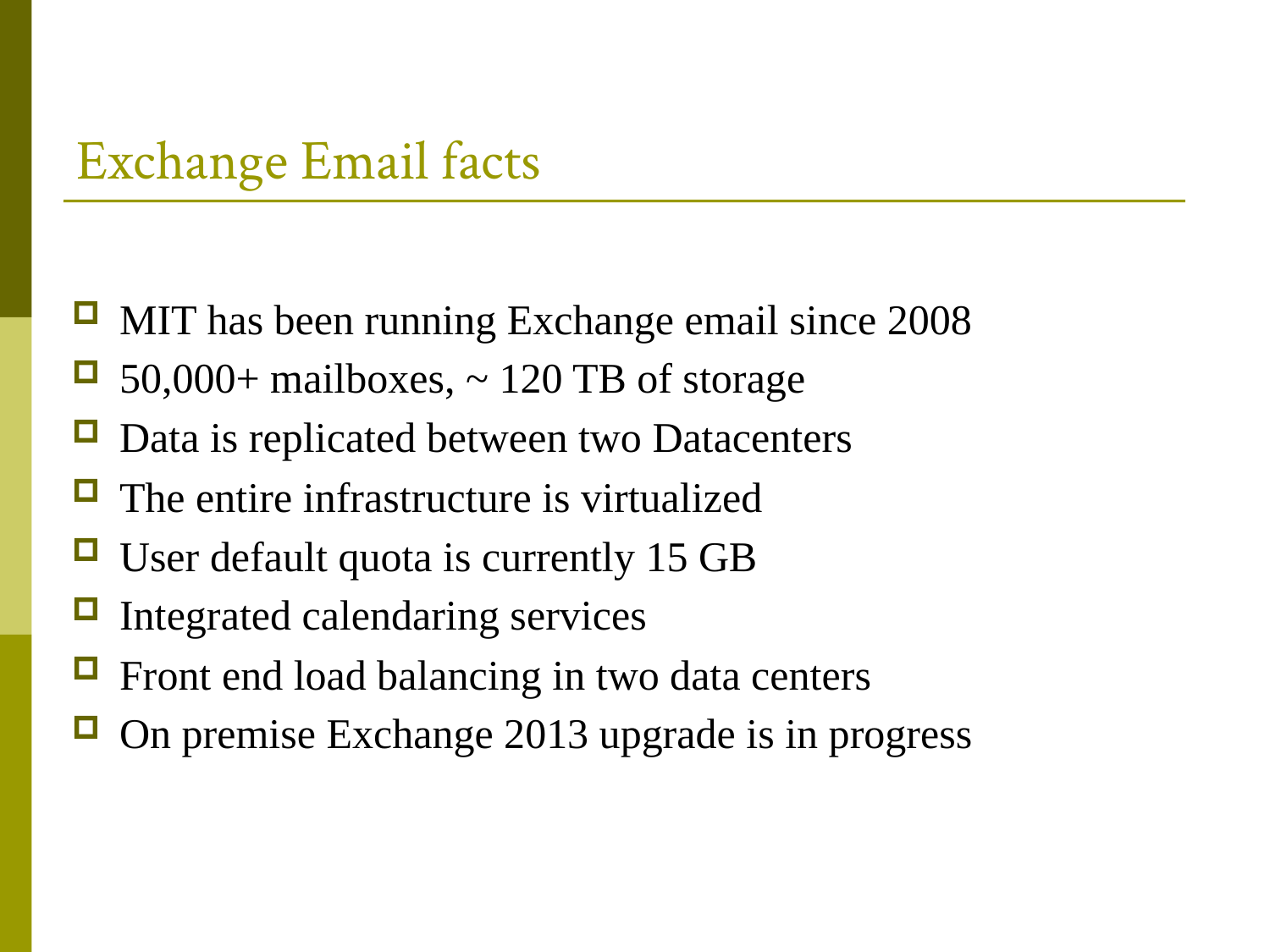

# Exchange Email facts
MIT has been running Exchange email since 2008
50,000+ mailboxes, ~ 120 TB of storage
Data is replicated between two Datacenters
The entire infrastructure is virtualized
User default quota is currently 15 GB
Integrated calendaring services
Front end load balancing in two data centers
On premise Exchange 2013 upgrade is in progress